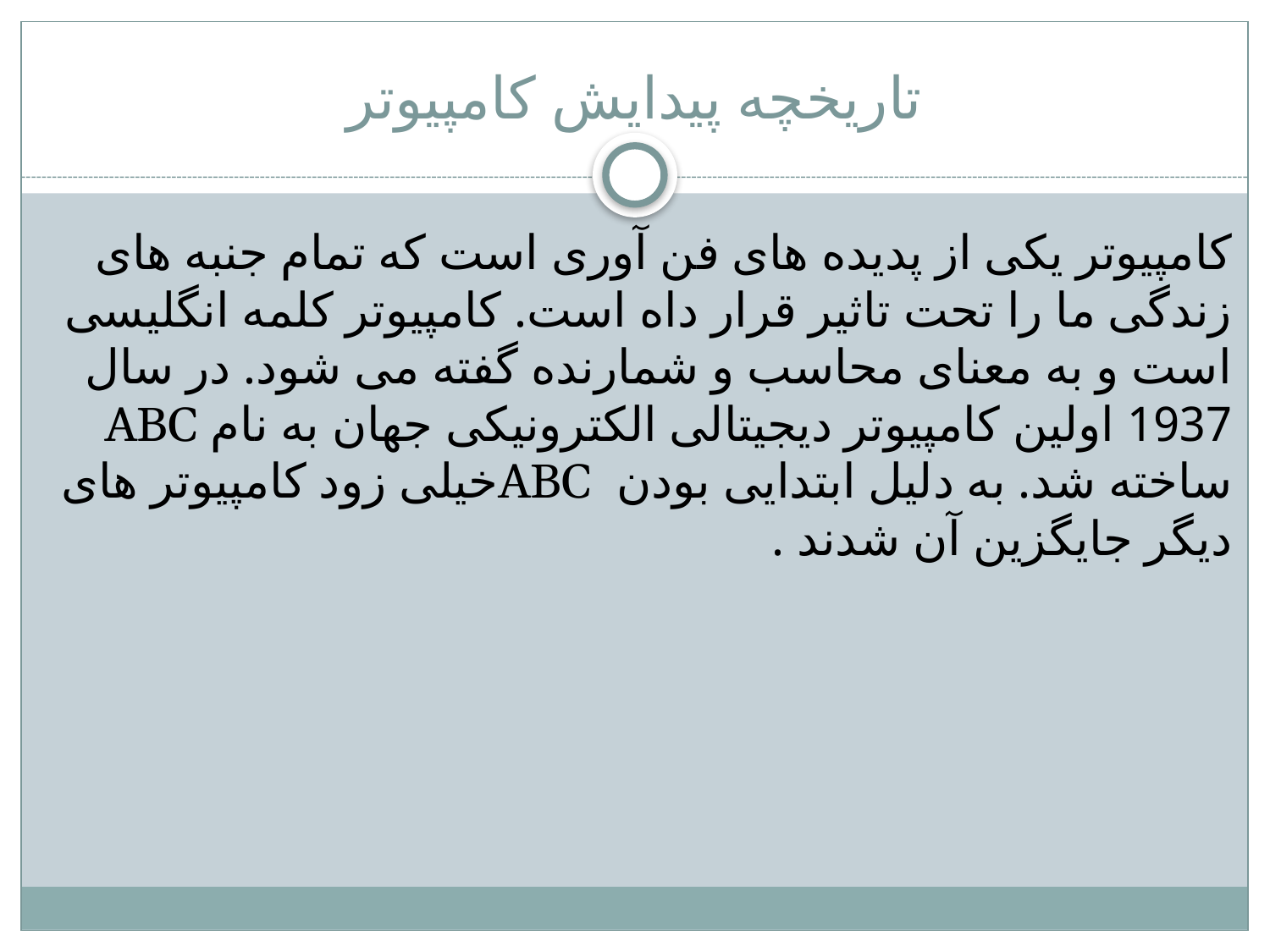

# تاریخچه پیدایش کامپیوتر
کامپیوتر یکی از پدیده های فن آوری است که تمام جنبه های زندگی ما را تحت تاثیر قرار داه است. کامپیوتر کلمه انگلیسی است و به معنای محاسب و شمارنده گفته می شود. در سال 1937 اولین کامپیوتر دیجیتالی الکترونیکی جهان به نام ABC   ساخته شد. به دلیل ابتدایی بودن  ABCخیلی زود کامپیوتر های دیگر جایگزین آن شدند .